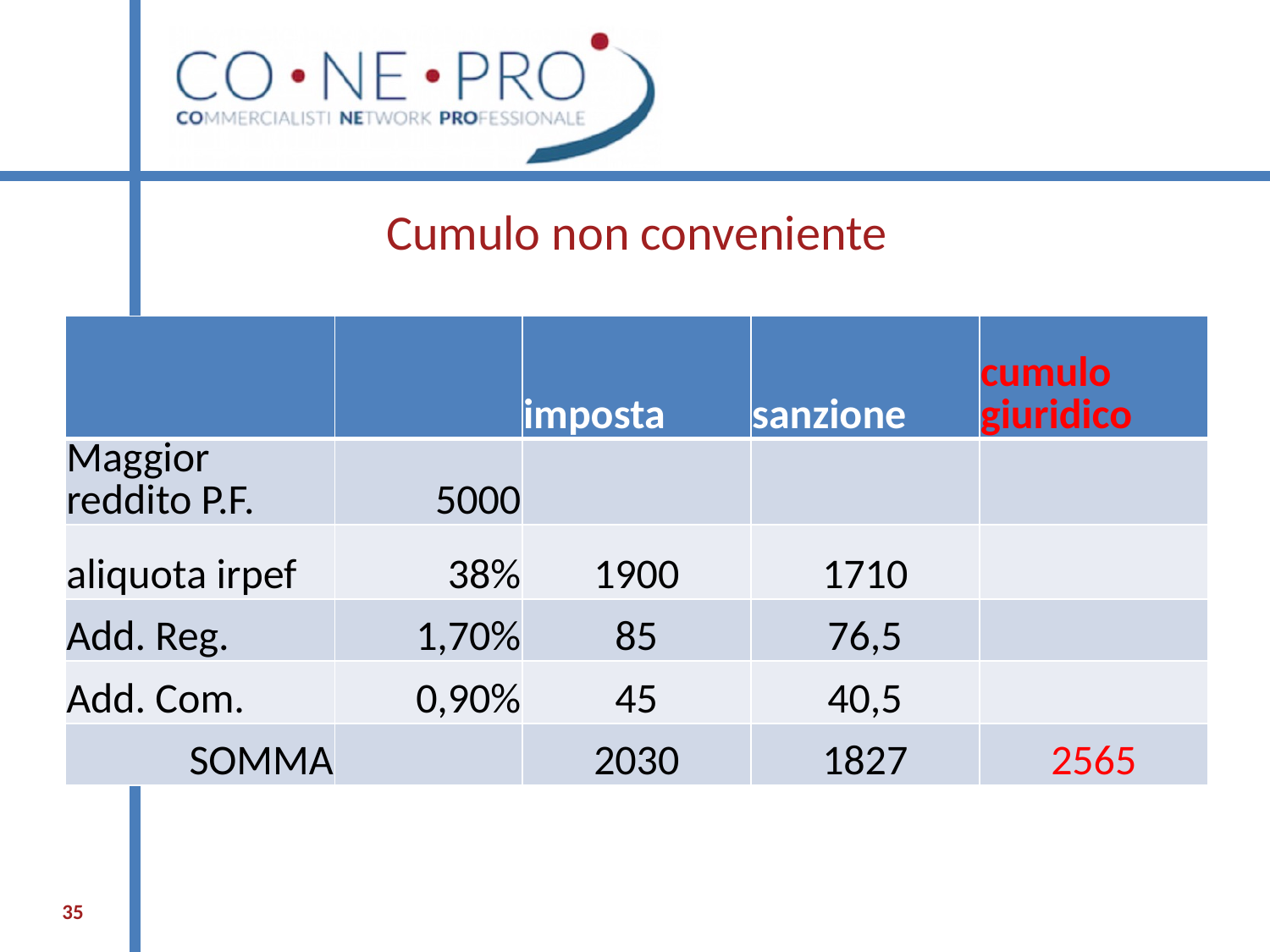

# Cumulo non conveniente
|  |  | imposta | sanzione | cumulo giuridico |
| --- | --- | --- | --- | --- |
| Maggior reddito P.F. | 5000 |  |  |  |
| aliquota irpef | 38% | 1900 | 1710 |  |
| Add. Reg. | 1,70% | 85 | 76,5 |  |
| Add. Com. | 0,90% | 45 | 40,5 |  |
| SOMMA |  | 2030 | 1827 | 2565 |
35